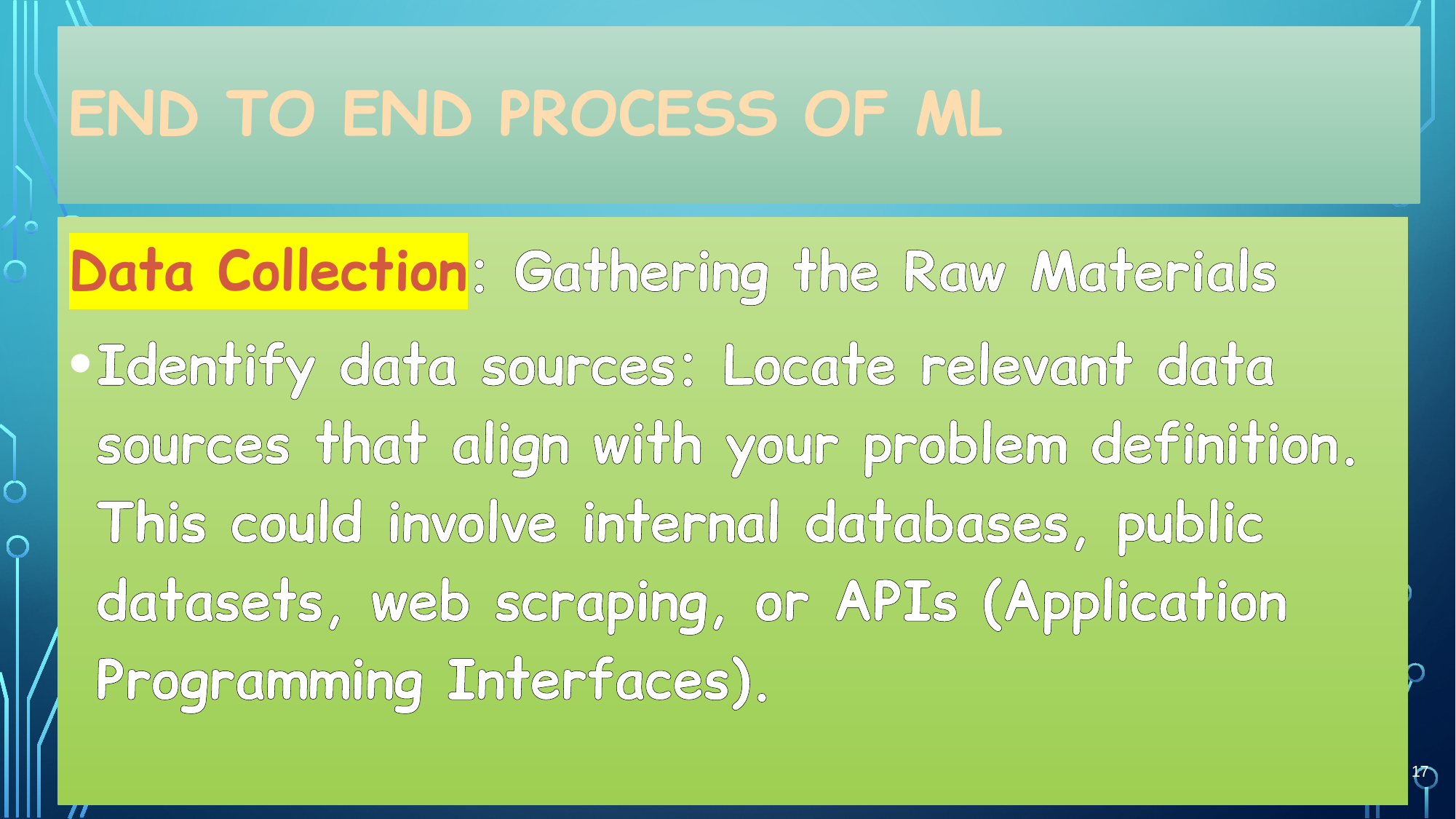

# END TO END PROCESS OF ML
Data Collection: Gathering the Raw Materials
Identify data sources: Locate relevant data sources that align with your problem definition. This could involve internal databases, public datasets, web scraping, or APIs (Application Programming Interfaces).

17